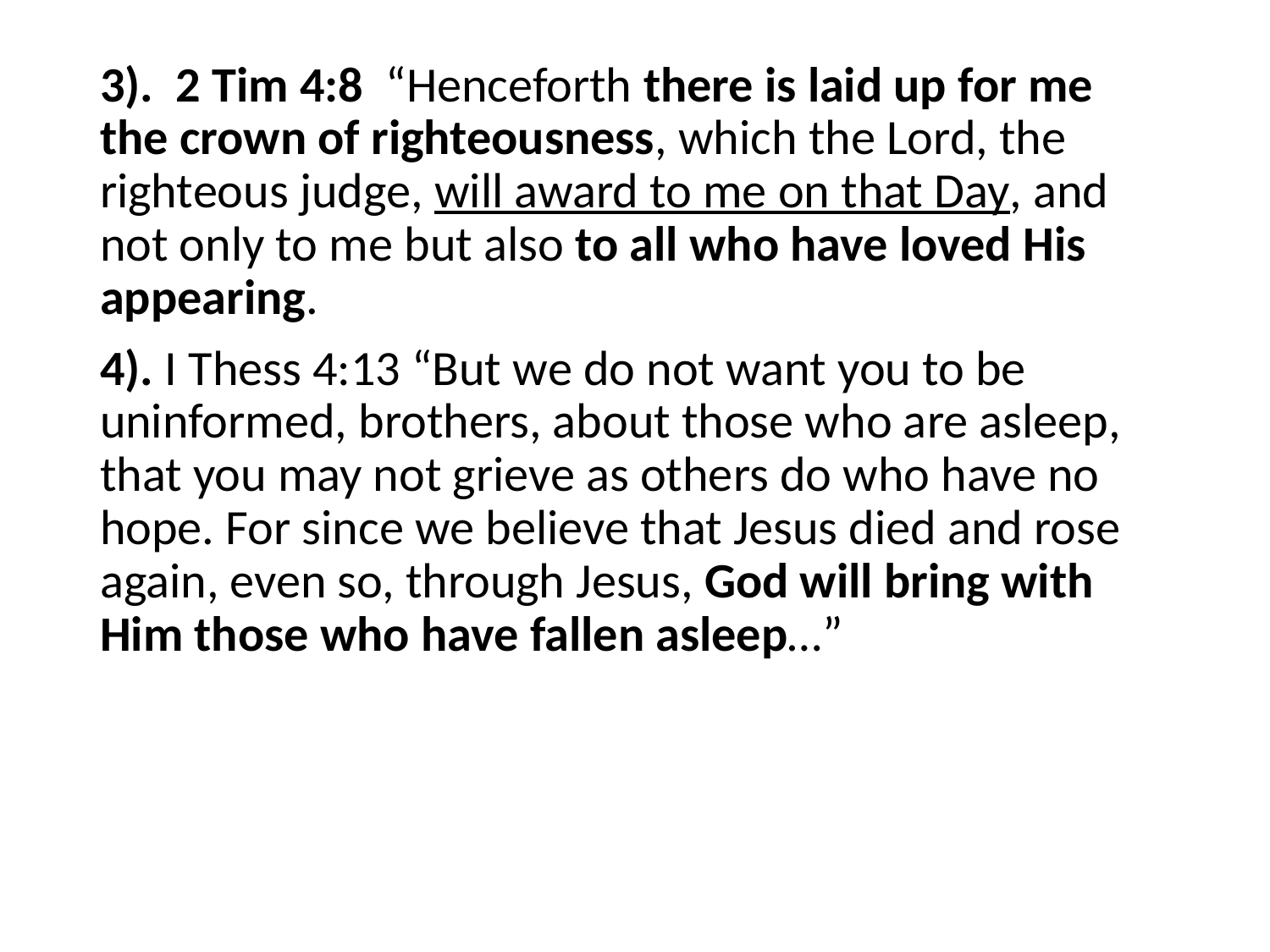

#
3).  2 Tim 4:8  “Henceforth there is laid up for me the crown of righteousness, which the Lord, the righteous judge, will award to me on that Day, and not only to me but also to all who have loved His appearing.
4). I Thess 4:13 “But we do not want you to be uninformed, brothers, about those who are asleep, that you may not grieve as others do who have no hope. For since we believe that Jesus died and rose again, even so, through Jesus, God will bring with Him those who have fallen asleep…”